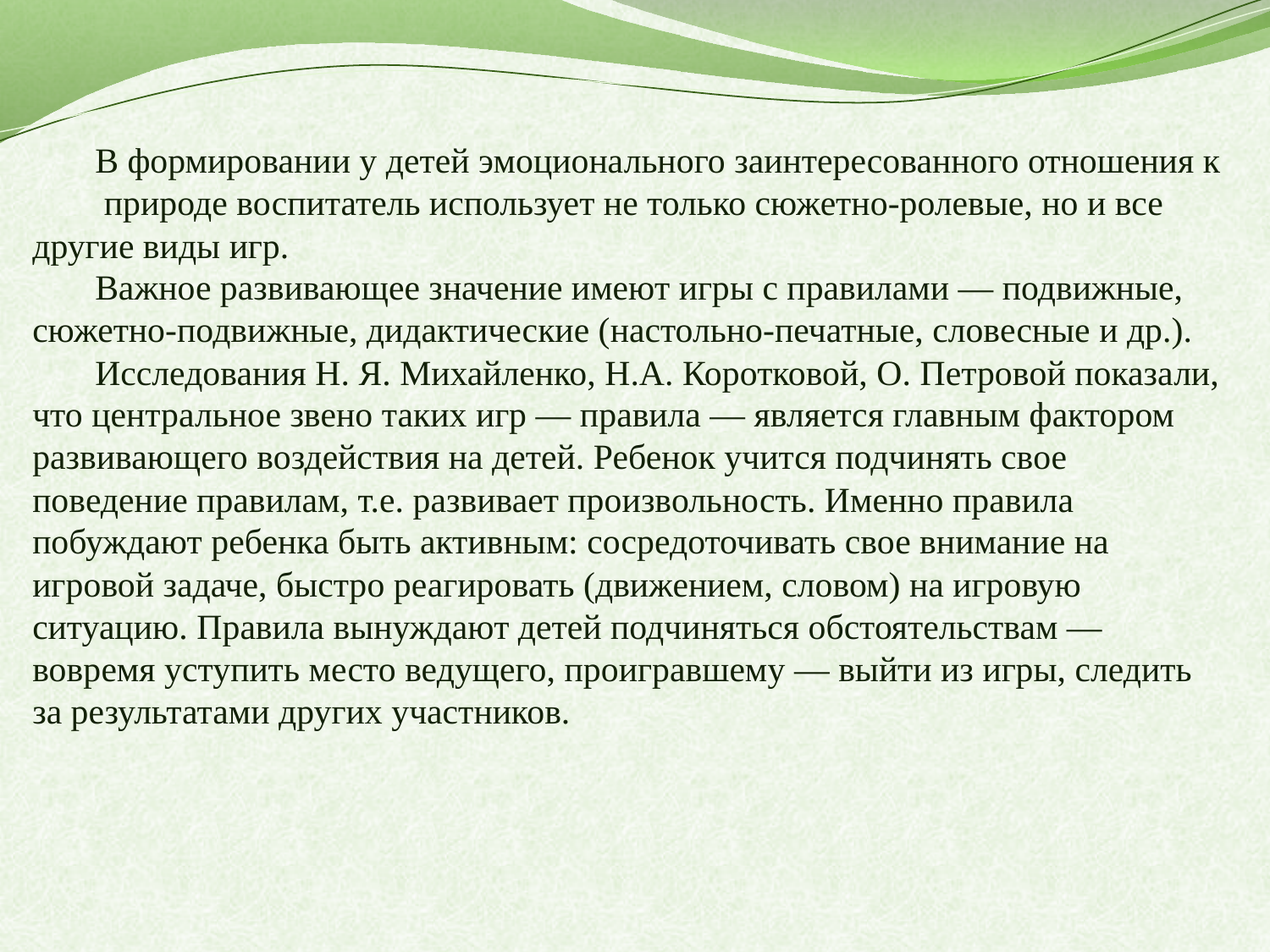

В формировании у детей эмоционального заинтересованного отношения к
 природе воспитатель использует не только сюжетно-ролевые, но и все другие виды игр.
Важное развивающее значение имеют игры с правилами — подвижные, сюжетно-подвижные, дидактические (настольно-печатные, словесные и др.).
Исследования Н. Я. Михайленко, Н.А. Коротковой, О. Петровой показали, что центральное звено таких игр — правила — является главным фактором развивающего воздействия на детей. Ребенок учится подчинять свое поведение правилам, т.е. развивает произвольность. Именно правила побуждают ребенка быть активным: сосредоточивать свое внимание на игровой задаче, быстро реагировать (движением, словом) на игровую ситуацию. Правила вынуждают детей подчиняться обстоятельствам — вовремя уступить место ведущего, проигравшему — выйти из игры, следить за результатами других участников.